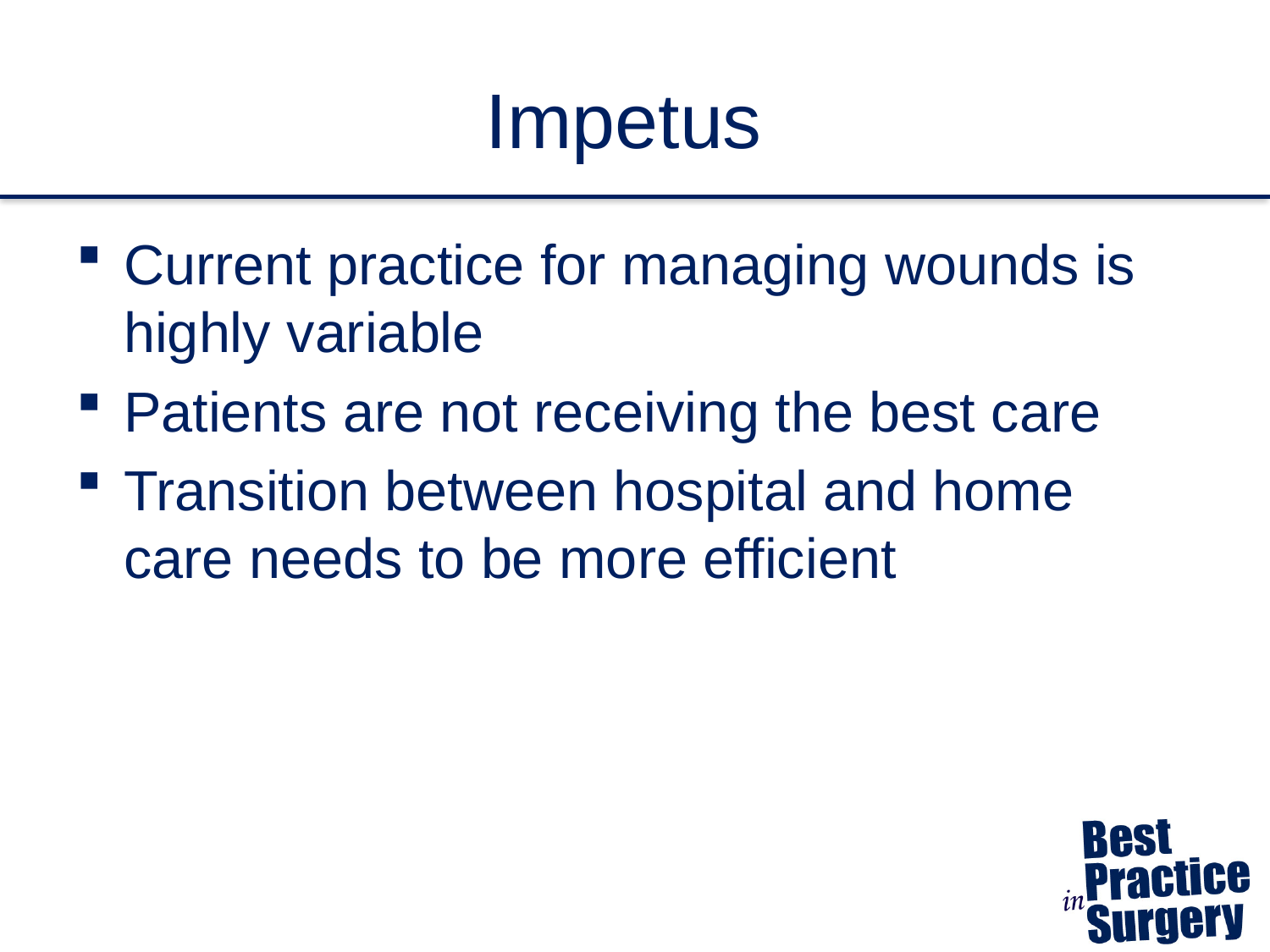

# Impetus
Current practice for managing wounds is highly variable
Patients are not receiving the best care
Transition between hospital and home care needs to be more efficient